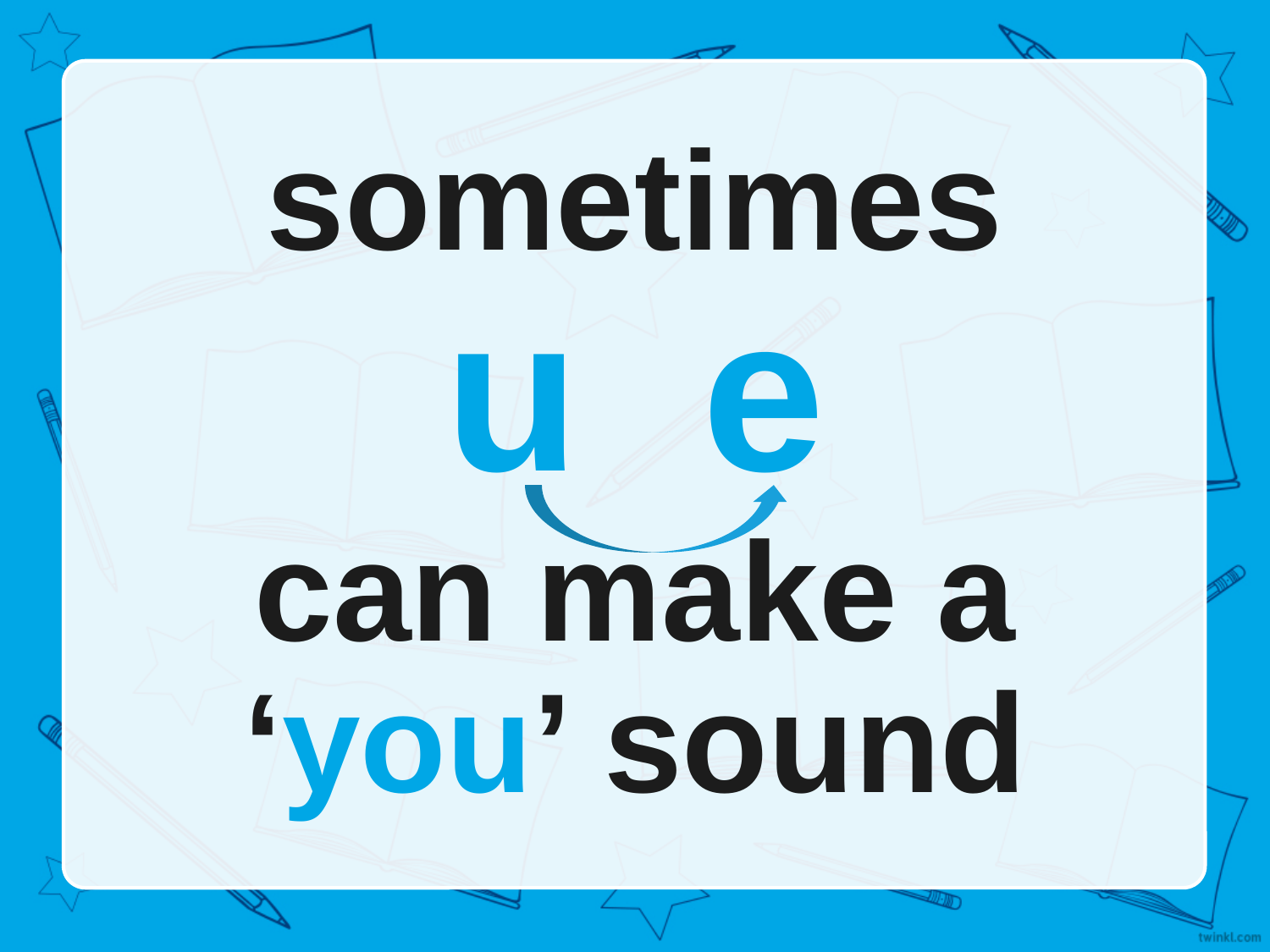

# sometimes u  e can make a ‘you’ sound